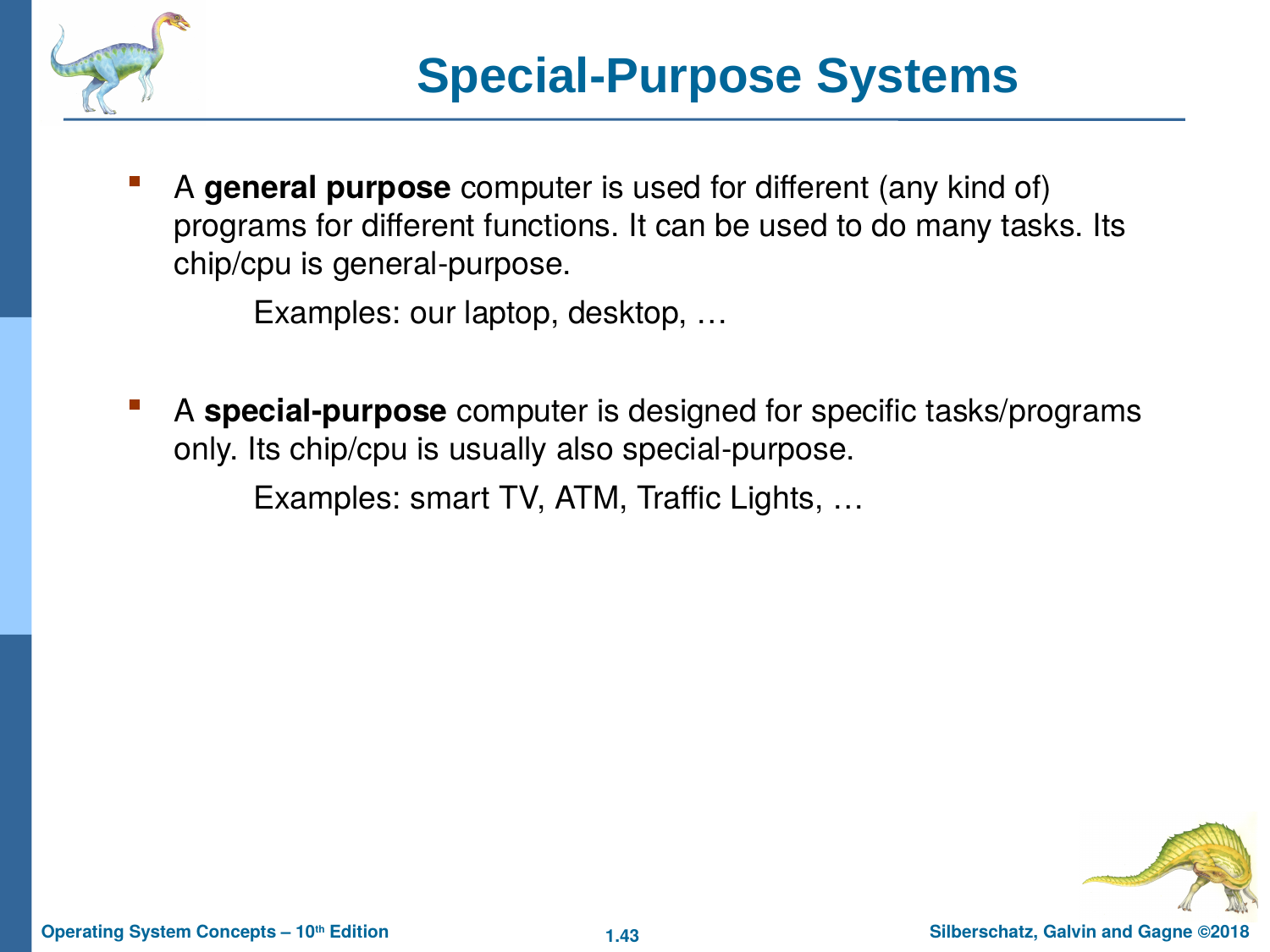

Special-Purpose Systems
A general purpose computer is used for different (any kind of) programs for different functions. It can be used to do many tasks. Its chip/cpu is general-purpose.
	Examples: our laptop, desktop, …

A special-purpose computer is designed for specific tasks/programs only. Its chip/cpu is usually also special-purpose.
	Examples: smart TV, ATM, Traffic Lights, …